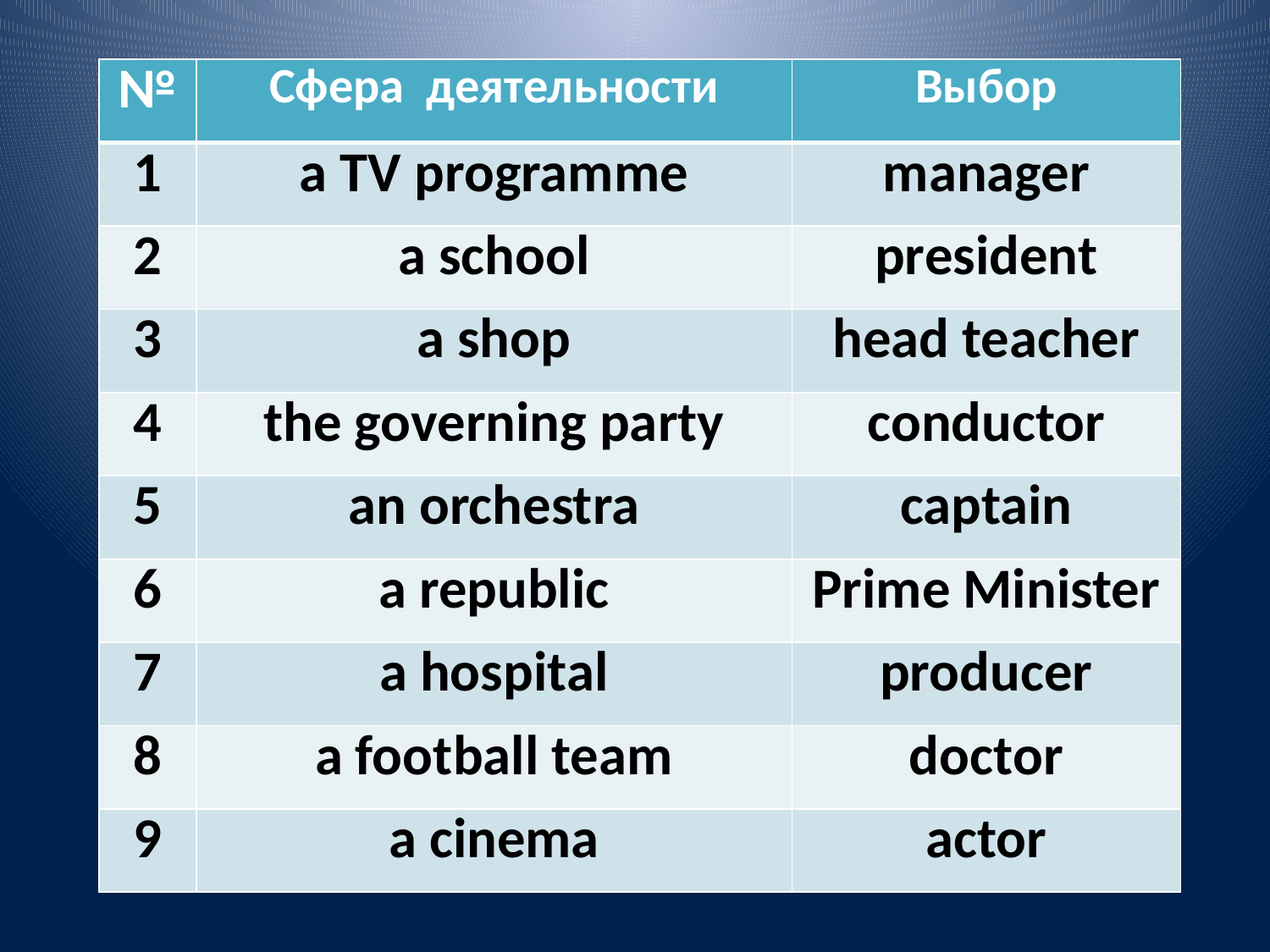

| № | Сфера деятельности | Выбор |
| --- | --- | --- |
| 1 | a TV programme | manager |
| 2 | a school | president |
| 3 | a shop | head teacher |
| 4 | the governing party | conductor |
| 5 | an orchestra | captain |
| 6 | a republic | Prime Minister |
| 7 | a hospital | producer |
| 8 | a football team | doctor |
| 9 | a cinema | actor |